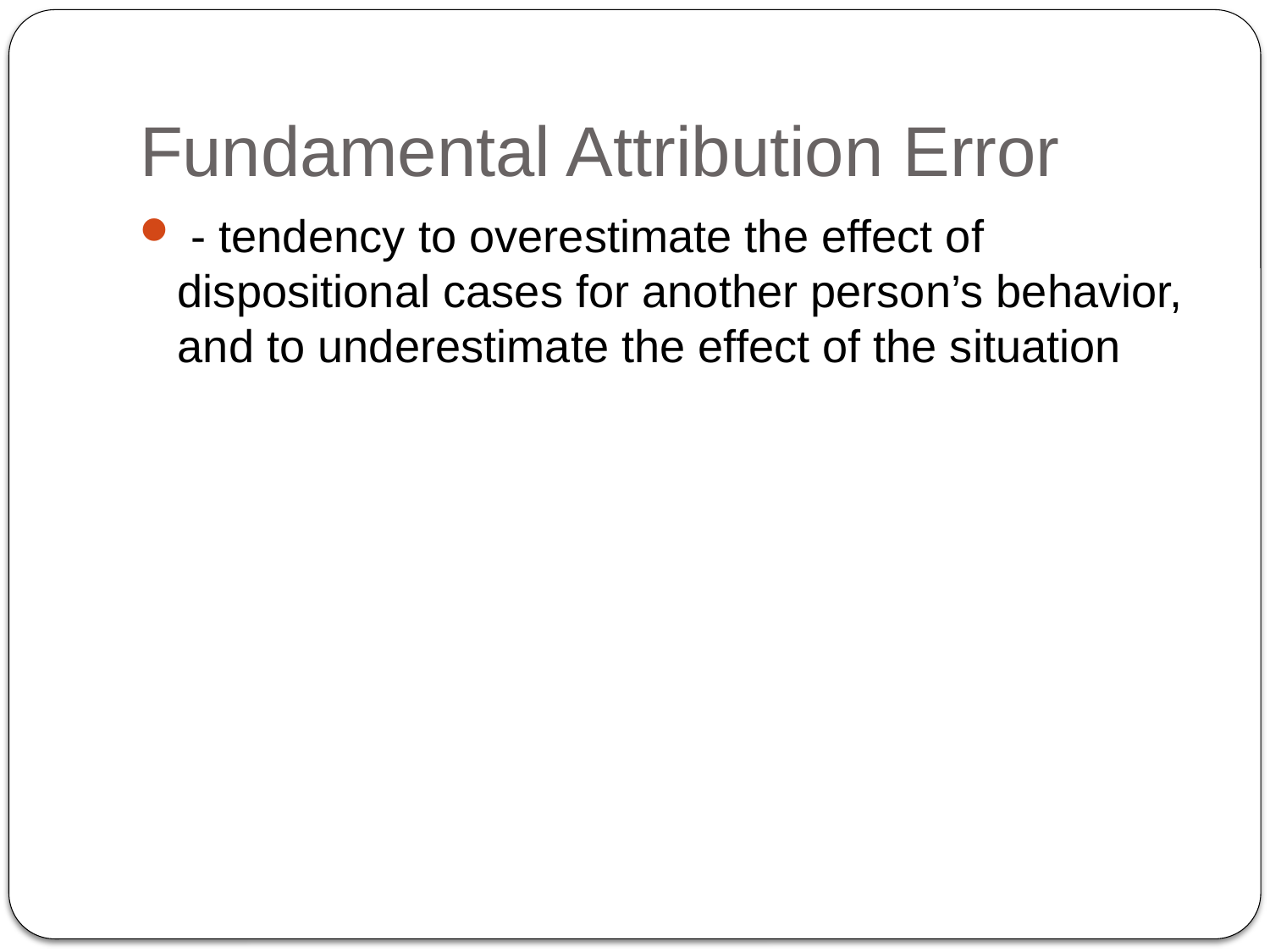

# Fundamental Attribution Error
 - tendency to overestimate the effect of dispositional cases for another person’s behavior, and to underestimate the effect of the situation